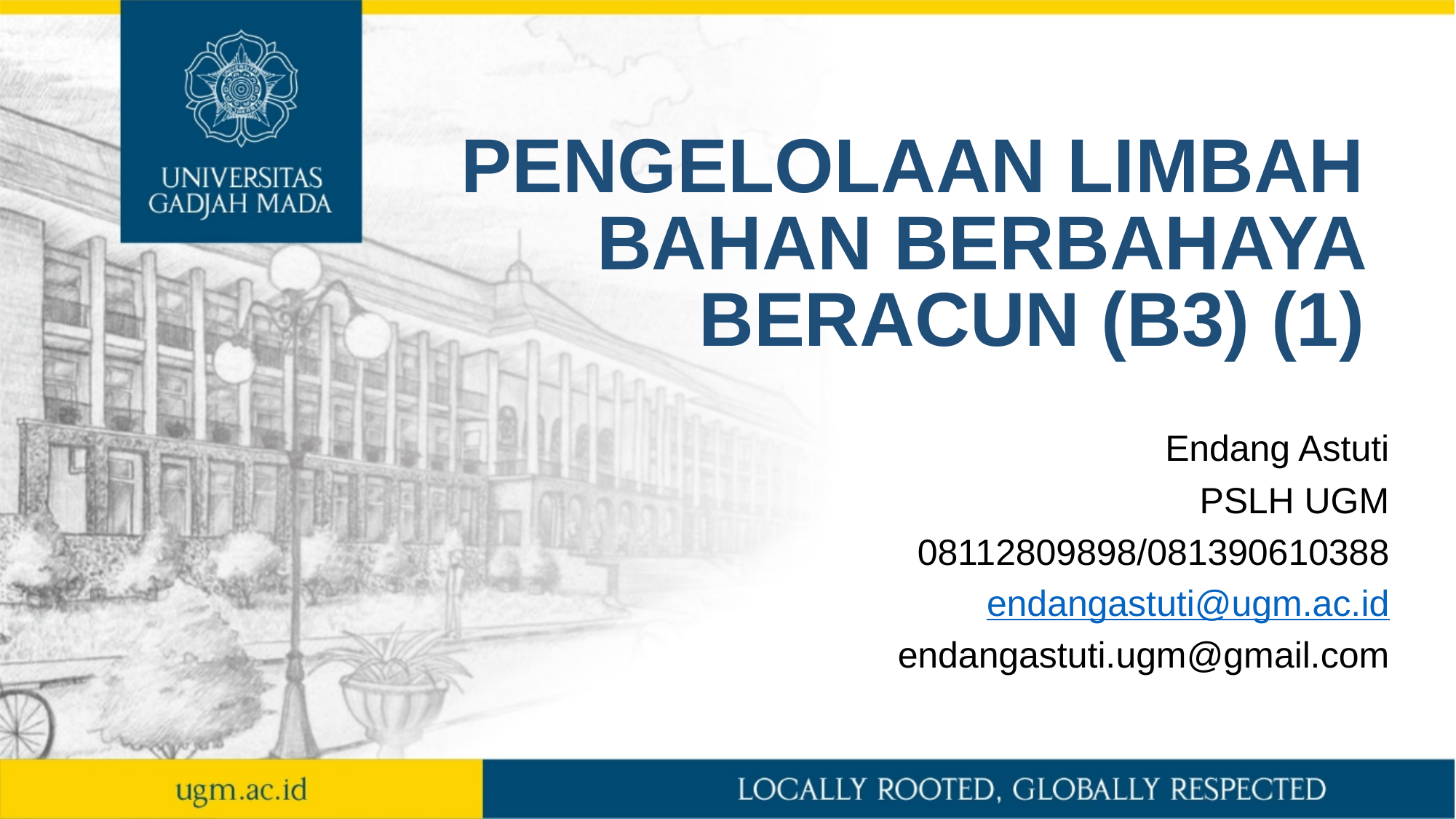

# PENGELOLAAN LIMBAH BAHAN BERBAHAYA BERACUN (B3) (1)
Endang Astuti
PSLH UGM
08112809898/081390610388
endangastuti@ugm.ac.id
endangastuti.ugm@gmail.com